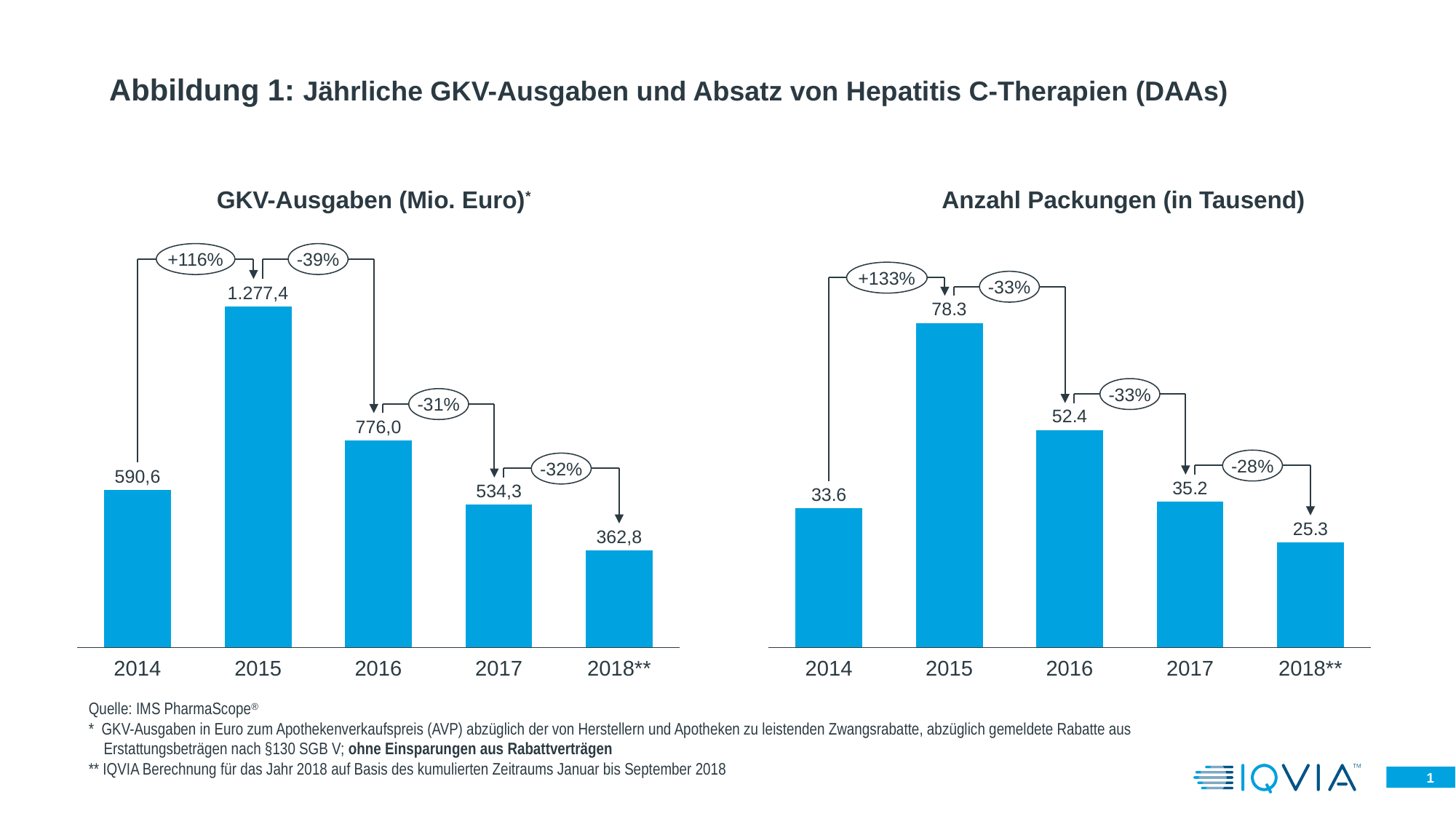

Abbildung 1: Jährliche GKV-Ausgaben und Absatz von Hepatitis C-Therapien (DAAs)
GKV-Ausgaben (Mio. Euro)*
Anzahl Packungen (in Tausend)
+116%
-39%
+133%
-33%
1.277,4

### Chart

| Category |  |
|---|---|

### Chart

| Category |  |
|---|---|
-33%
-31%
776,0
-28%
-32%
590,6
534,3
362,8
2014
2015
2016
2017
2018**
2014
2015
2016
2017
2018**
Quelle: IMS PharmaScope®
*  GKV-Ausgaben in Euro zum Apothekenverkaufspreis (AVP) abzüglich der von Herstellern und Apotheken zu leistenden Zwangsrabatte, abzüglich gemeldete Rabatte aus
    Erstattungsbeträgen nach §130 SGB V; ohne Einsparungen aus Rabattverträgen
** IQVIA Berechnung für das Jahr 2018 auf Basis des kumulierten Zeitraums Januar bis September 2018